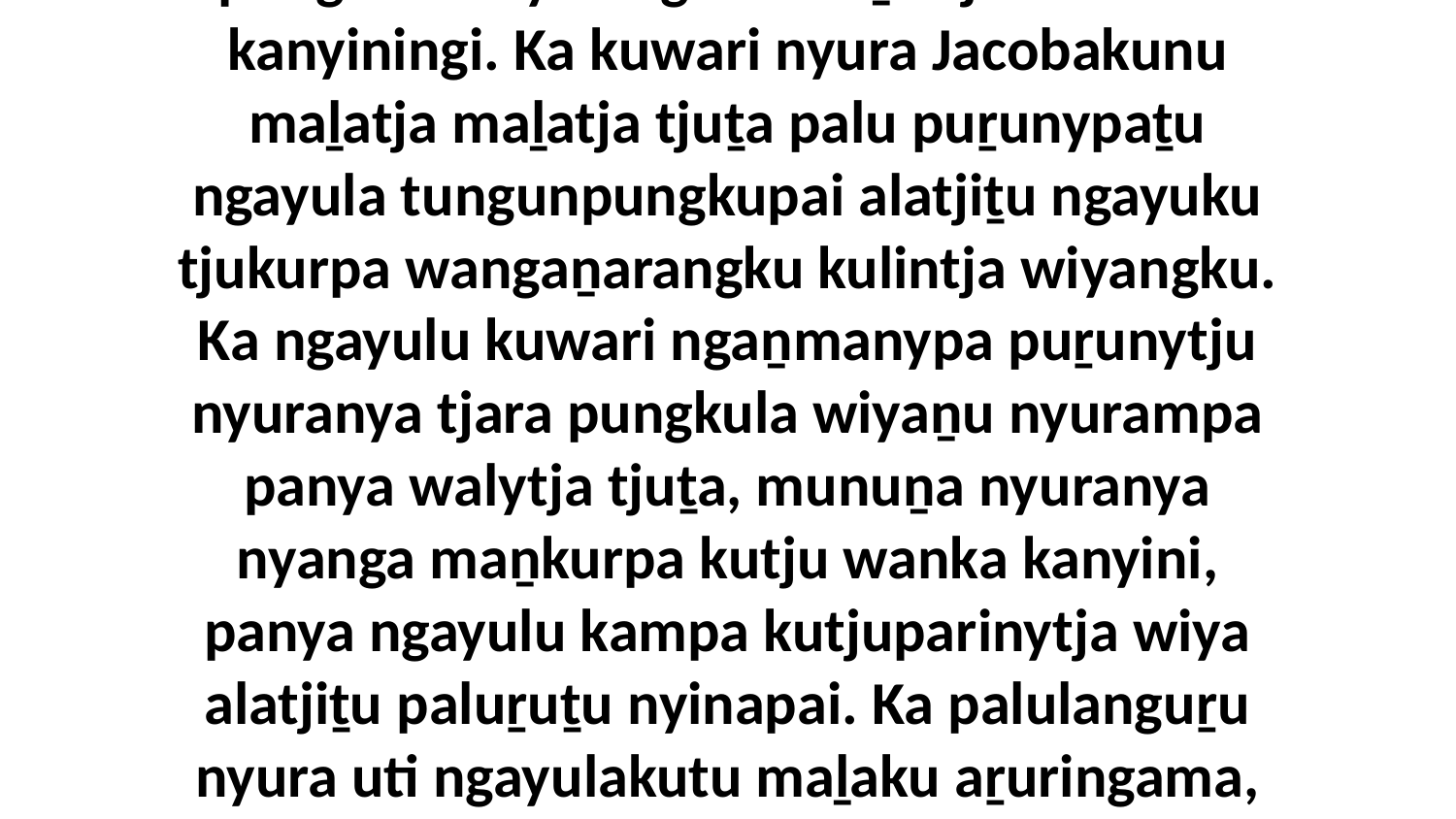

6-7 Nyurampa panya walytjapiti iriti nyinanytjaya kulila, Jacobanya tjananya. Panya tjana iriti ngayula tungunpungkula kura palyaningi, kaṉa palunya tjananya tjara pungkula wiyaningi munuṉa tjara wanka kanyiningi. Ka kuwari nyura Jacobakunu maḻatja maḻatja tjuṯa palu puṟunypaṯu ngayula tungunpungkupai alatjiṯu ngayuku tjukurpa wangaṉarangku kulintja wiyangku. Ka ngayulu kuwari ngaṉmanypa puṟunytju nyuranya tjara pungkula wiyaṉu nyurampa panya walytja tjuṯa, munuṉa nyuranya nyanga maṉkurpa kutju wanka kanyini, panya ngayulu kampa kutjuparinytja wiya alatjiṯu paluṟuṯu nyinapai. Ka palulanguṟu nyura uti ngayulakutu maḻaku aṟuringama, kaṉa nyuranya piṟuku walytjanmankuku.Godanya Tjukaṟurungku Ungkunytjaku“Palu nyura ngayula tjapilpai alatji, ‘Nyaalkula maḻaku aṟuringkunytjikitjangku nyuntulakutu?’